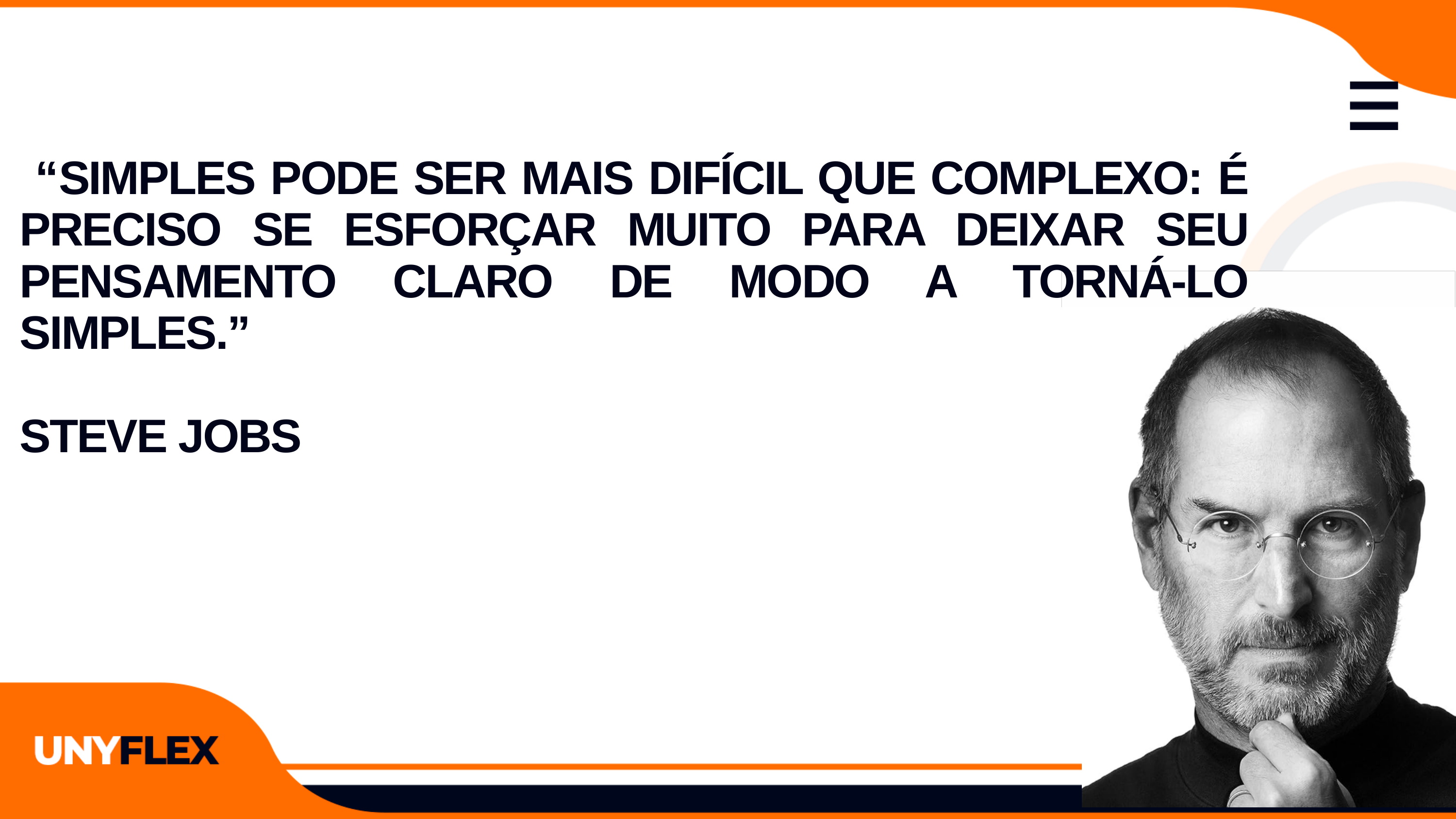

“SIMPLES PODE SER MAIS DIFÍCIL QUE COMPLEXO: É PRECISO SE ESFORÇAR MUITO PARA DEIXAR SEU PENSAMENTO CLARO DE MODO A TORNÁ-LO SIMPLES.”

STEVE JOBS